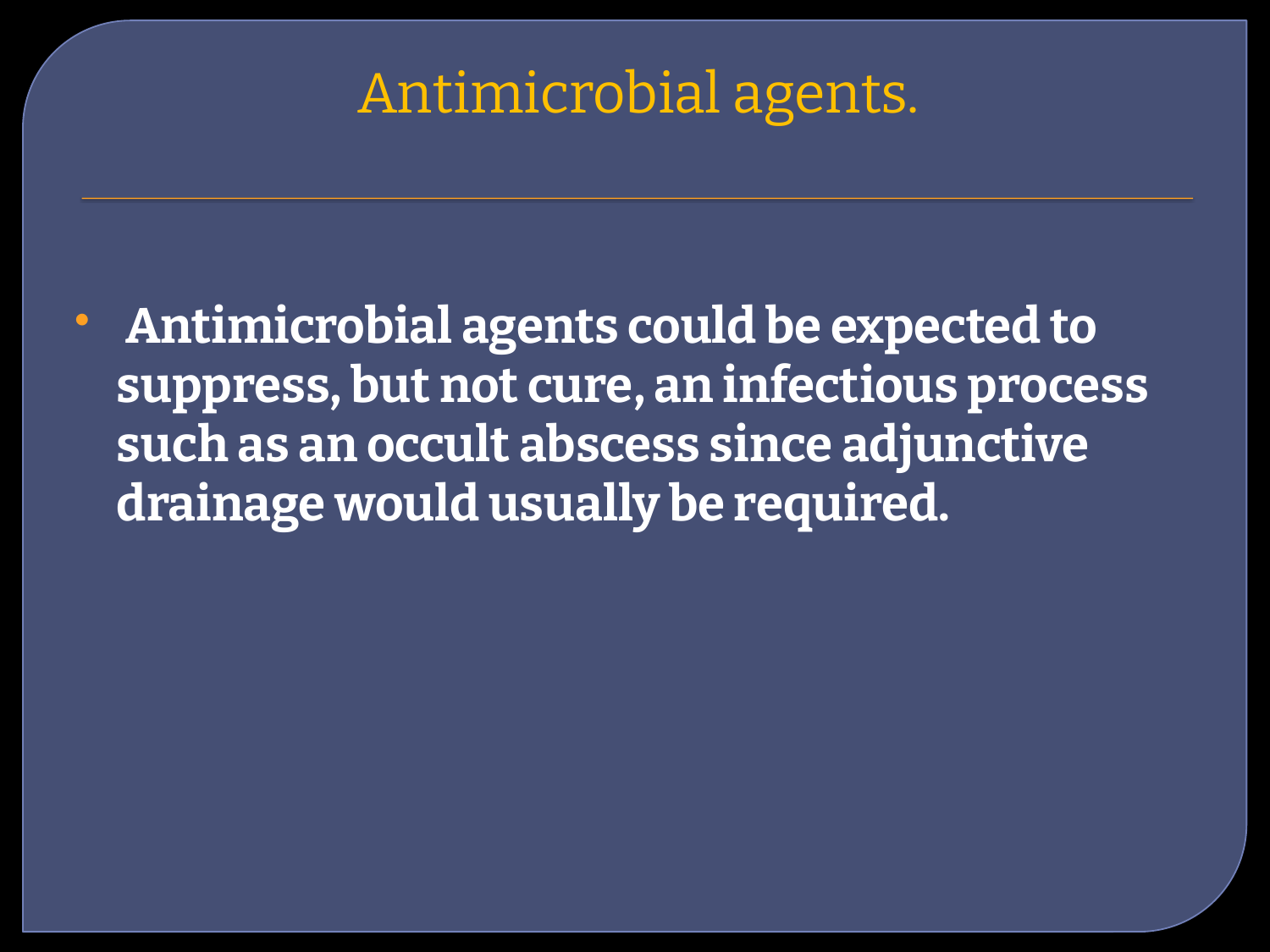

# Antimicrobial agents.

 Antimicrobial agents could be expected to suppress, but not cure, an infectious process such as an occult abscess since adjunctive drainage would usually be required.